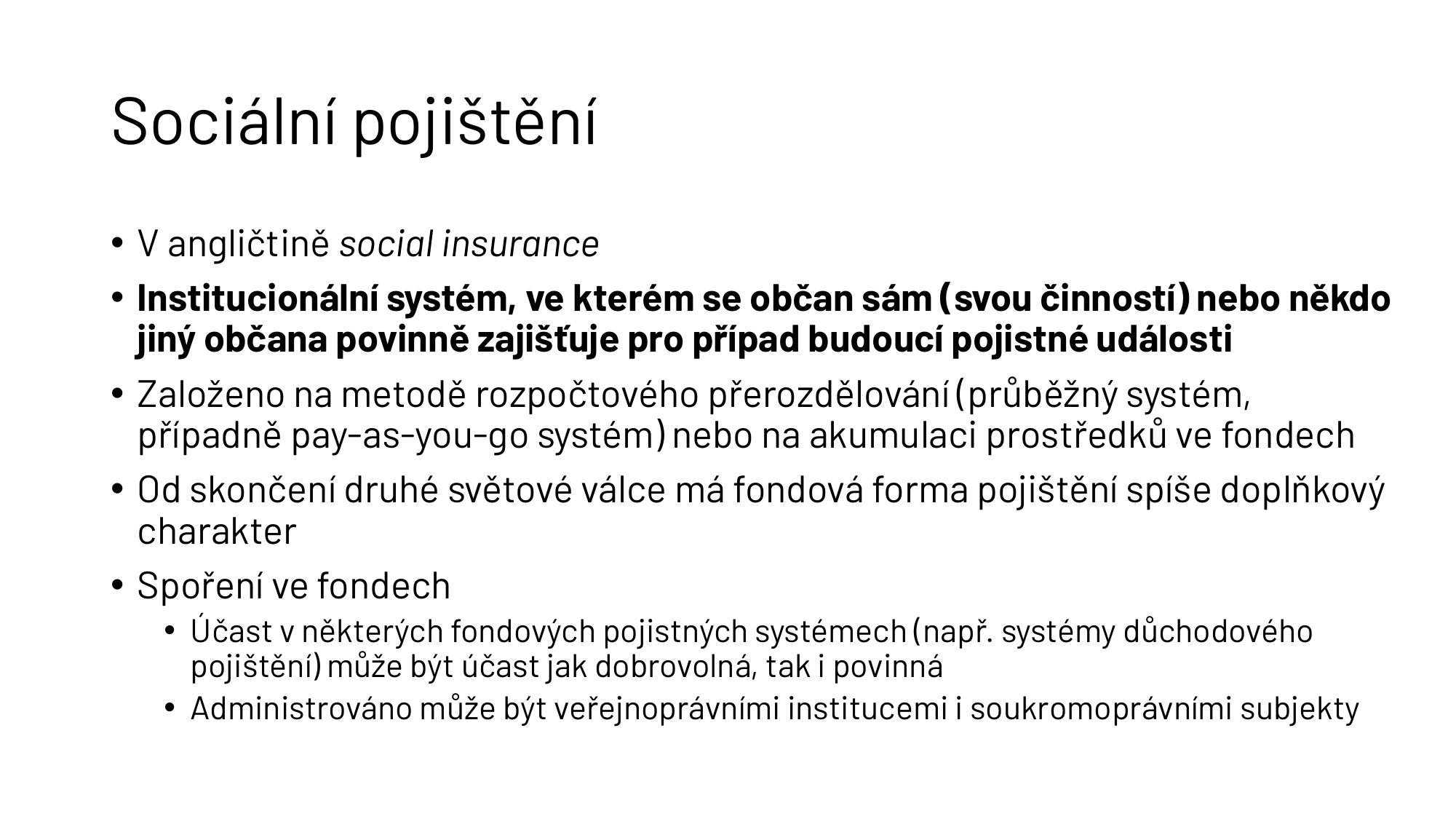

# Sociální pojištění
V angličtině social insurance
Institucionální systém, ve kterém se občan sám (svou činností) nebo někdo jiný občana povinně zajišťuje pro případ budoucí pojistné události
Založeno na metodě rozpočtového přerozdělování (průběžný systém, případně pay-as-you-go systém) nebo na akumulaci prostředků ve fondech
Od skončení druhé světové válce má fondová forma pojištění spíše doplňkový charakter
Spoření ve fondech
Účast v některých fondových pojistných systémech (např. systémy důchodového pojištění) může být účast jak dobrovolná, tak i povinná
Administrováno může být veřejnoprávními institucemi i soukromoprávními subjekty